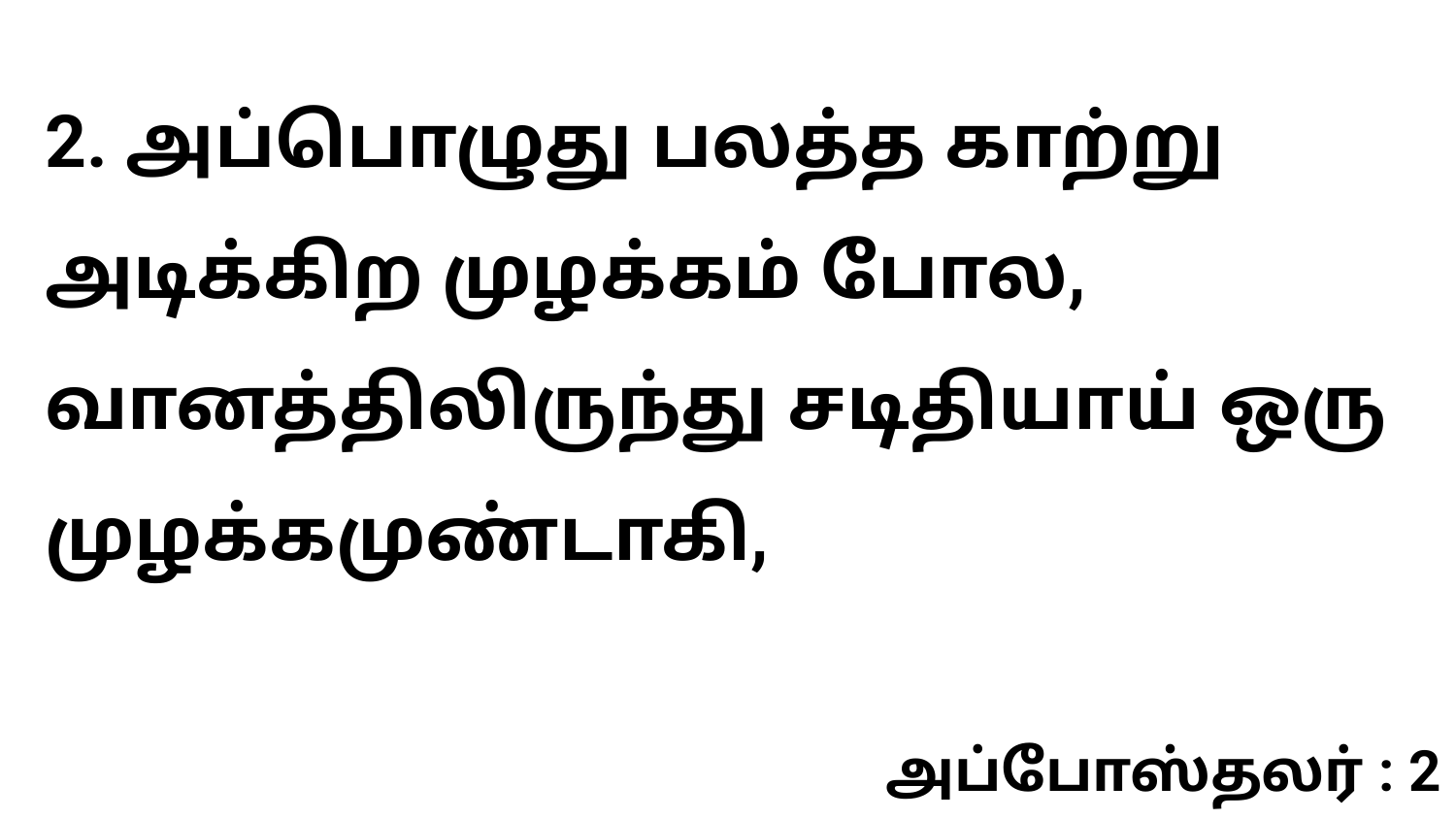

2. அப்பொழுது பலத்த காற்று அடிக்கிற முழக்கம் போல, வானத்திலிருந்து சடிதியாய் ஒரு முழக்கமுண்டாகி,
அப்போஸ்தலர் : 2